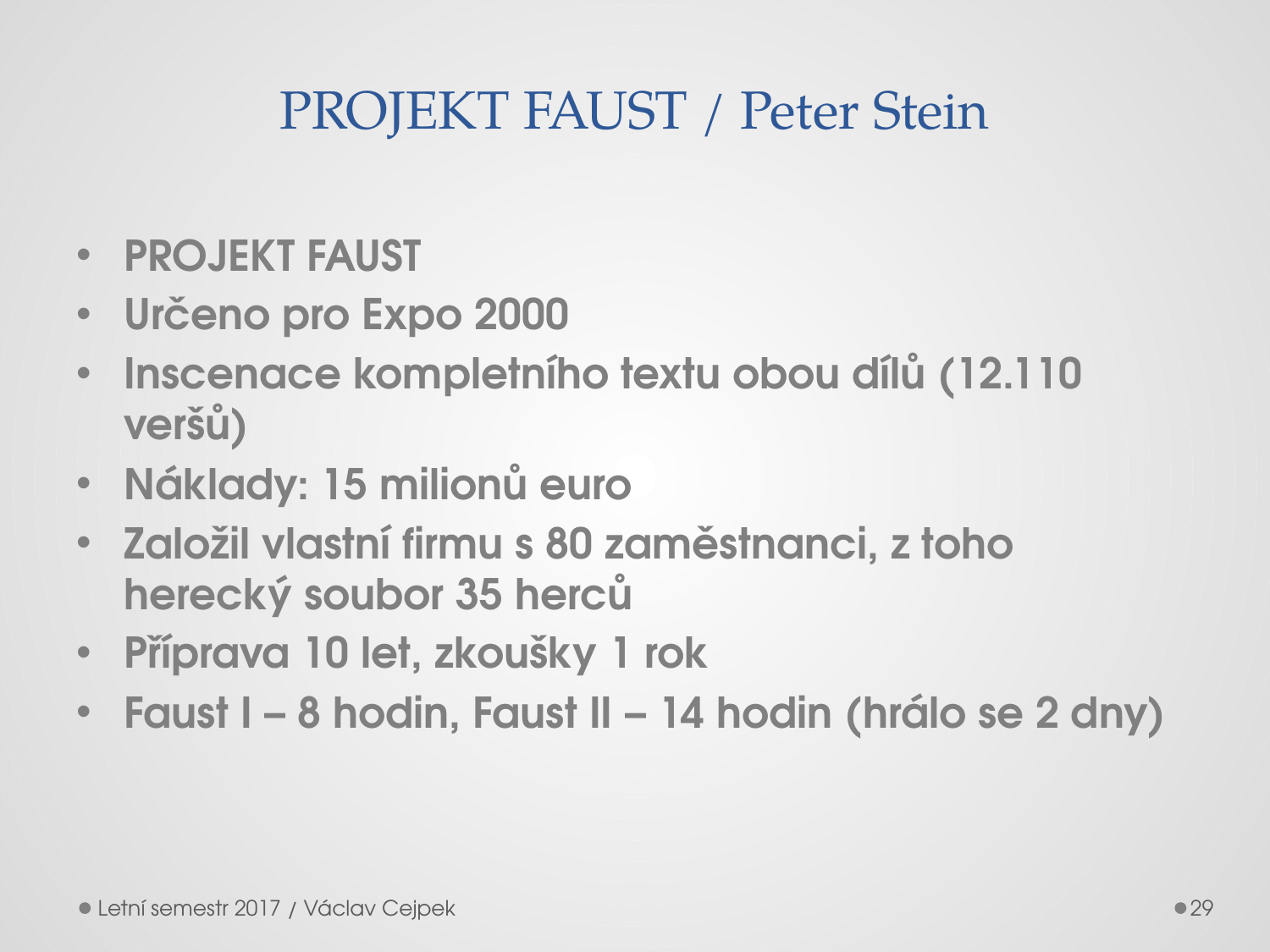

# PROJEKT FAUST / Peter Stein
PROJEKT FAUST
Určeno pro Expo 2000
Inscenace kompletního textu obou dílů (12.110 veršů)
Náklady: 15 milionů euro
Založil vlastní firmu s 80 zaměstnanci, z toho herecký soubor 35 herců
Příprava 10 let, zkoušky 1 rok
Faust I – 8 hodin, Faust II – 14 hodin (hrálo se 2 dny)
Letní semestr 2017 / Václav Cejpek
29